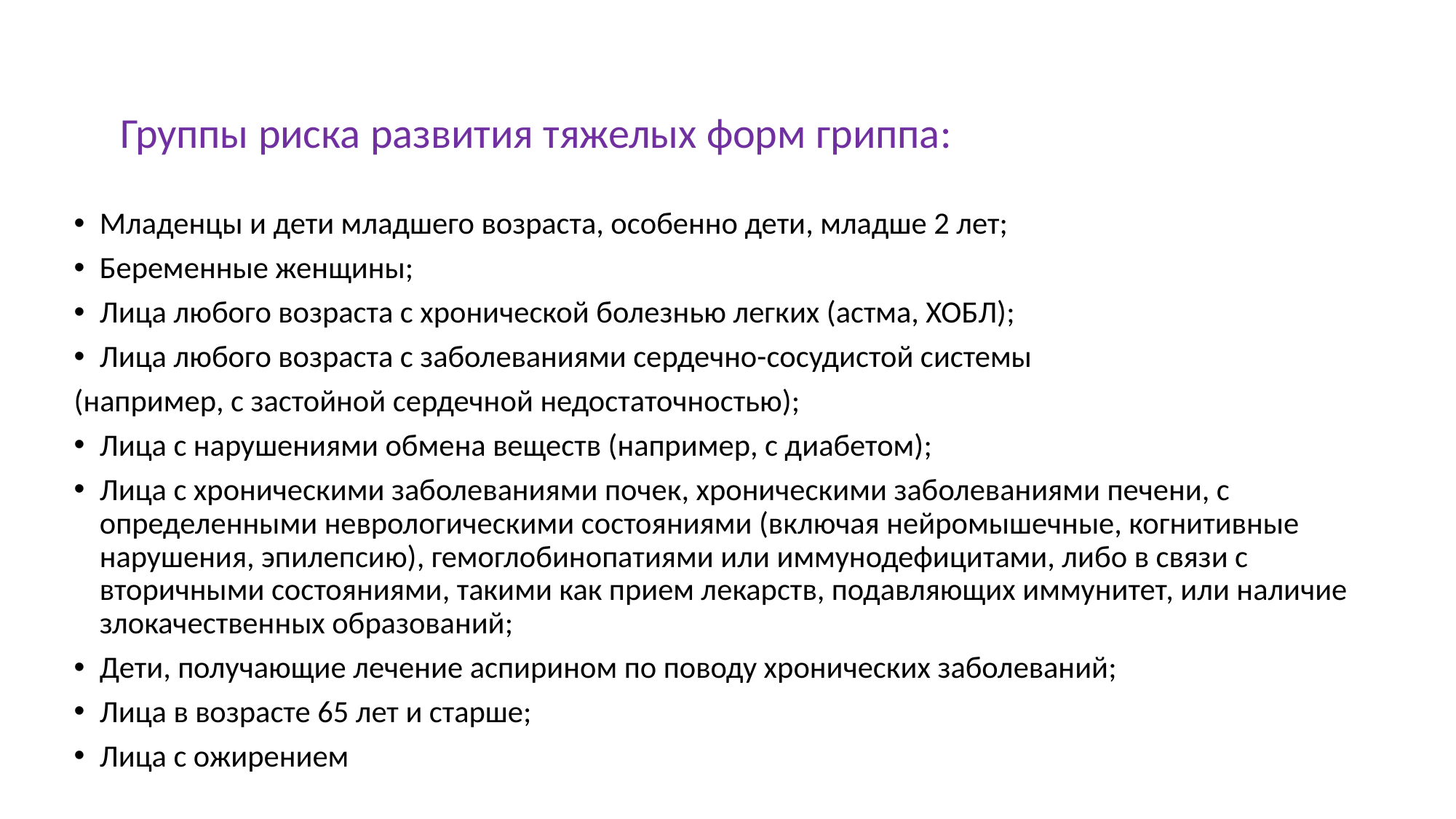

# Группы риска развития тяжелых форм гриппа:
Младенцы и дети младшего возраста, особенно дети, младше 2 лет;
Беременные женщины;
Лица любого возраста с хронической болезнью легких (астма, ХОБЛ);
Лица любого возраста с заболеваниями сердечно-сосудистой системы
(например, с застойной сердечной недостаточностью);
Лица с нарушениями обмена веществ (например, с диабетом);
Лица с хроническими заболеваниями почек, хроническими заболеваниями печени, с определенными неврологическими состояниями (включая нейромышечные, когнитивные нарушения, эпилепсию), гемоглобинопатиями или иммунодефицитами, либо в связи с вторичными состояниями, такими как прием лекарств, подавляющих иммунитет, или наличие злокачественных образований;
Дети, получающие лечение аспирином по поводу хронических заболеваний;
Лица в возрасте 65 лет и старше;
Лица с ожирением